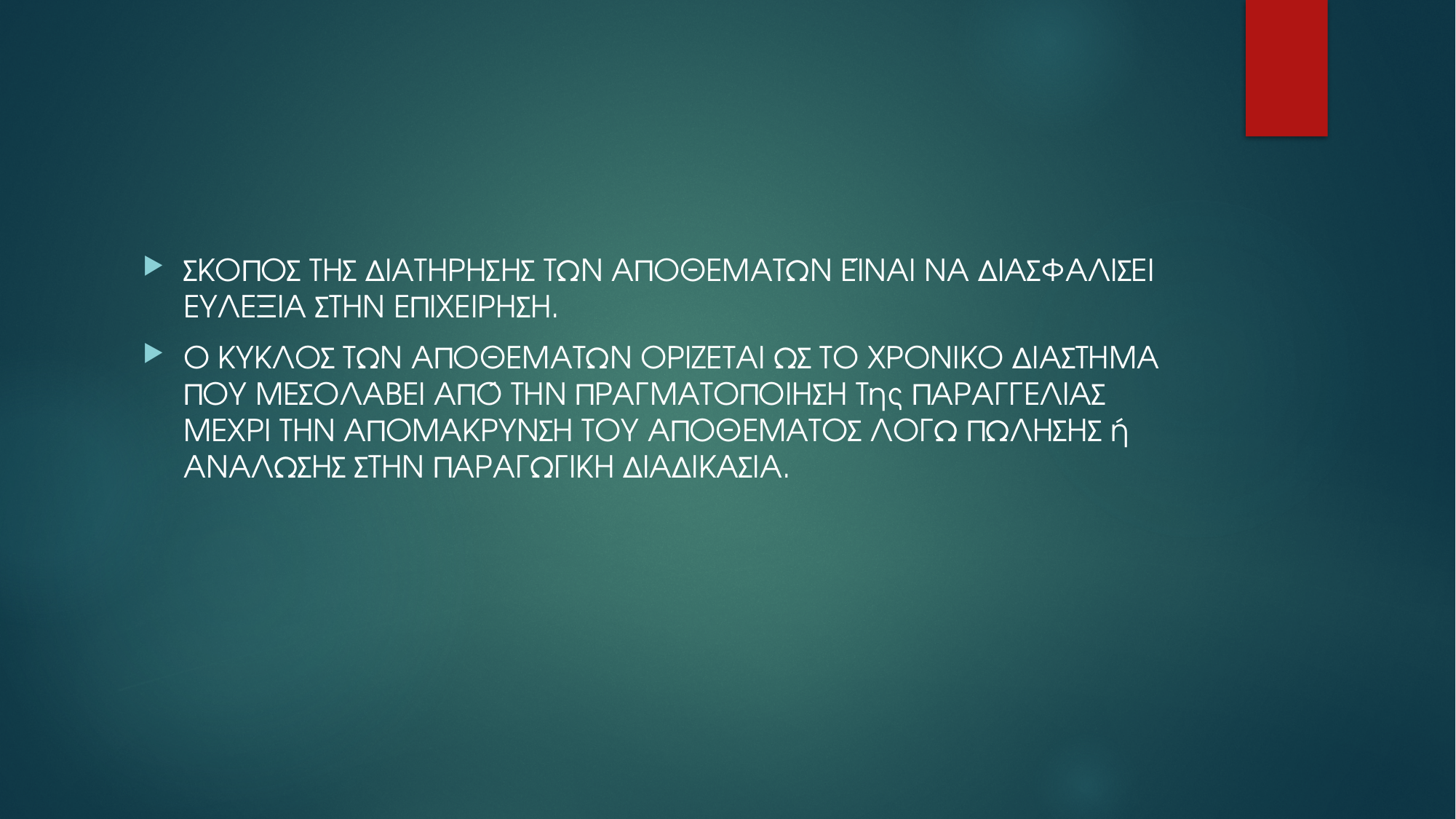

#
ΣΚΟΠΟΣ ΤΗΣ ΔΙΑΤΗΡΗΣΗΣ ΤΩΝ ΑΠΟΘΕΜΑΤΩΝ ΕΊΝΑΙ ΝΑ ΔΙΑΣΦΑΛΙΣΕΙ ΕΥΛΕΞΙΑ ΣΤΗΝ ΕΠΙΧΕΙΡΗΣΗ.
Ο ΚΥΚΛΟΣ ΤΩΝ ΑΠΟΘΕΜΑΤΩΝ ΟΡΙΖΕΤΑΙ ΩΣ ΤΟ ΧΡΟΝΙΚΟ ΔΙΑΣΤΗΜΑ ΠΟΥ ΜΕΣΟΛΑΒΕΙ ΑΠΌ ΤΗΝ ΠΡΑΓΜΑΤΟΠΟΙΗΣΗ Της ΠΑΡΑΓΓΕΛΙΑΣ ΜΕΧΡΙ ΤΗΝ ΑΠΟΜΑΚΡΥΝΣΗ ΤΟΥ ΑΠΟΘΕΜΑΤΟΣ ΛΟΓΩ ΠΩΛΗΣΗΣ ή ΑΝΑΛΩΣΗΣ ΣΤΗΝ ΠΑΡΑΓΩΓΙΚΗ ΔΙΑΔΙΚΑΣΙΑ.